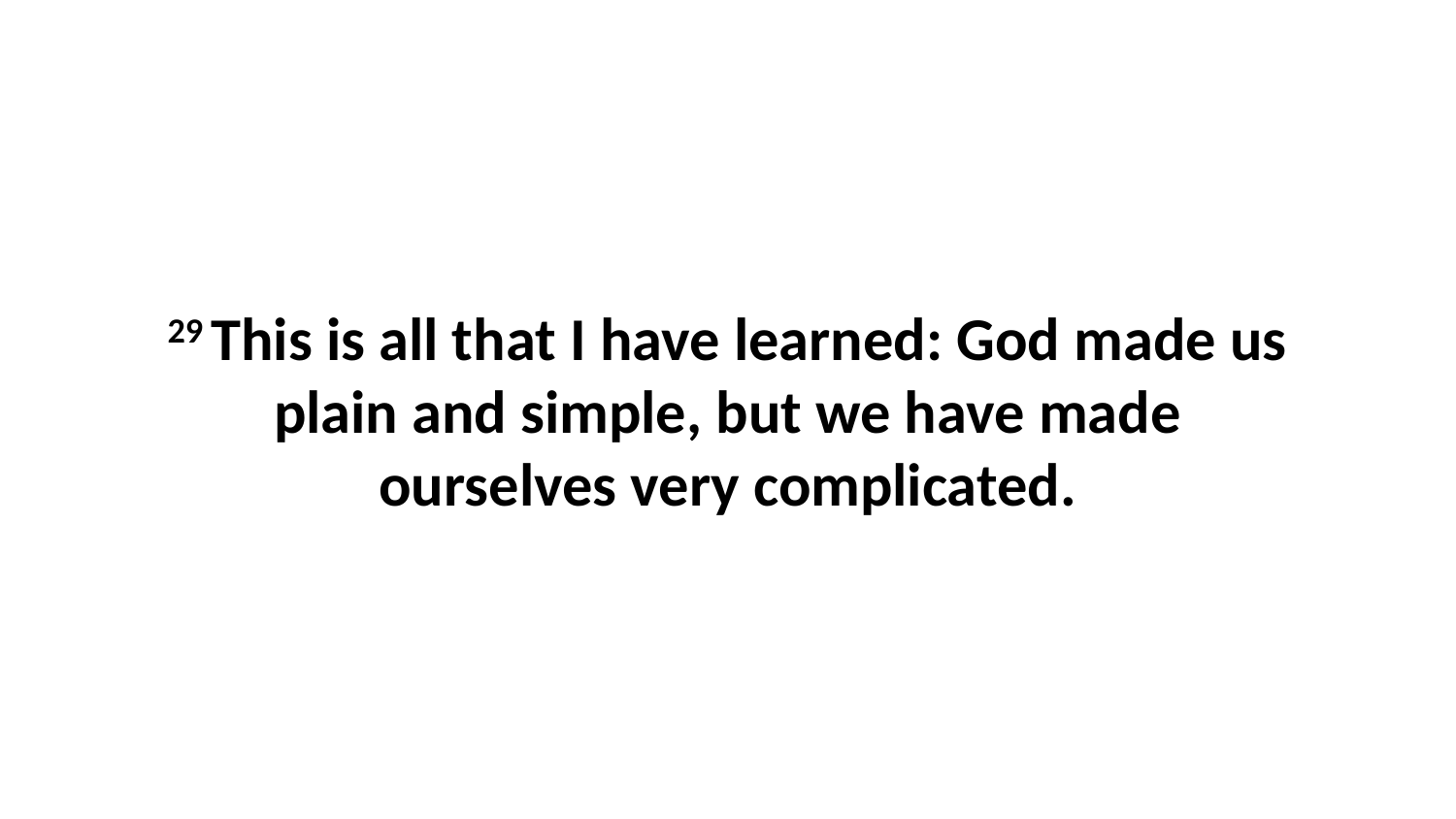

29 This is all that I have learned: God made us plain and simple, but we have made ourselves very complicated.